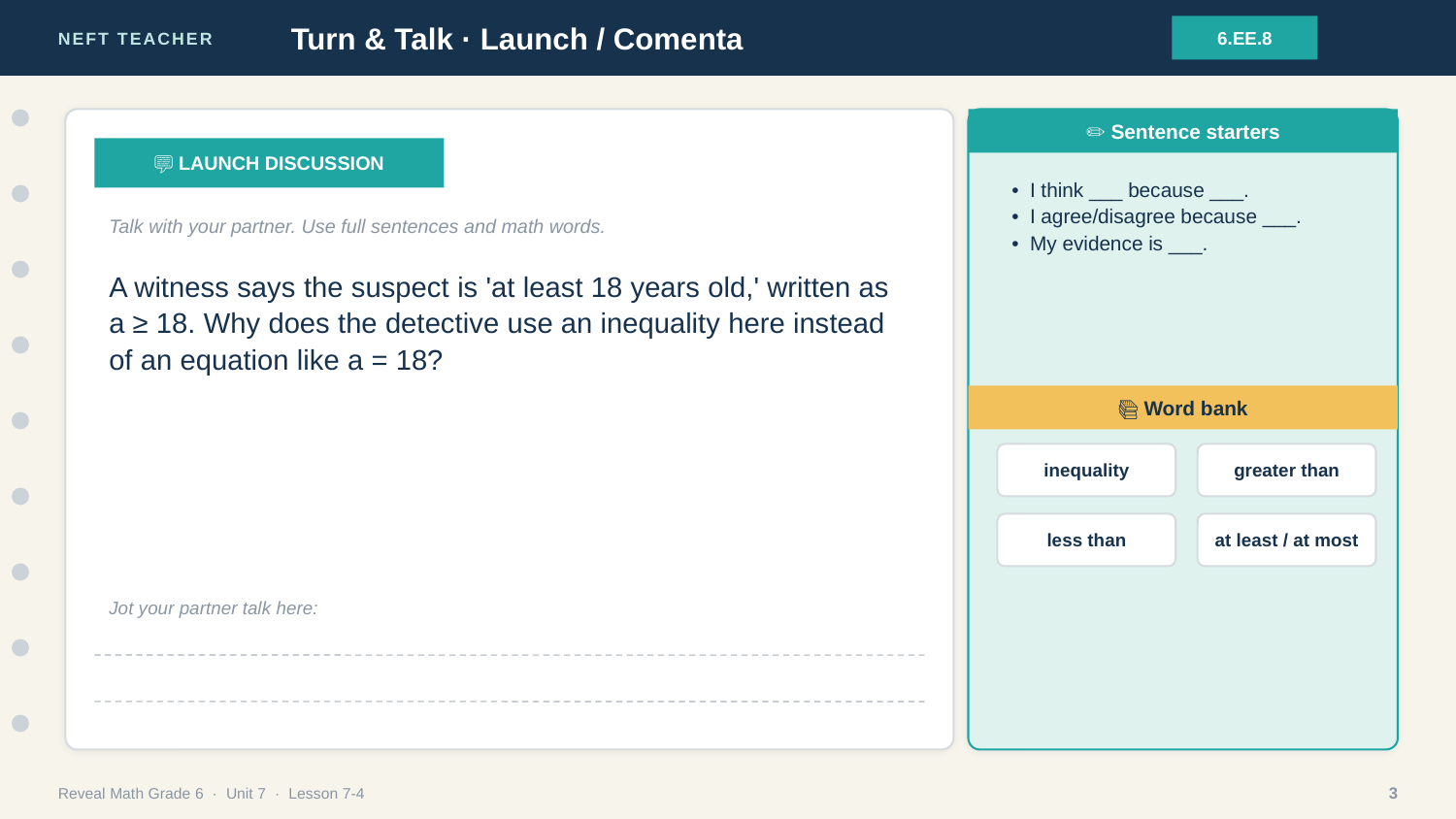

NEFT TEACHER
Turn & Talk · Launch / Comenta
6.EE.8

✏️ Sentence starters
💬 LAUNCH DISCUSSION
•  I think ___ because ___.
•  I agree/disagree because ___.
•  My evidence is ___.

Talk with your partner. Use full sentences and math words.
A witness says the suspect is 'at least 18 years old,' written as a ≥ 18. Why does the detective use an inequality here instead of an equation like a = 18?

📚 Word bank

inequality
greater than

less than
at least / at most

Jot your partner talk here:

Reveal Math Grade 6  ·  Unit 7  ·  Lesson 7-4
3